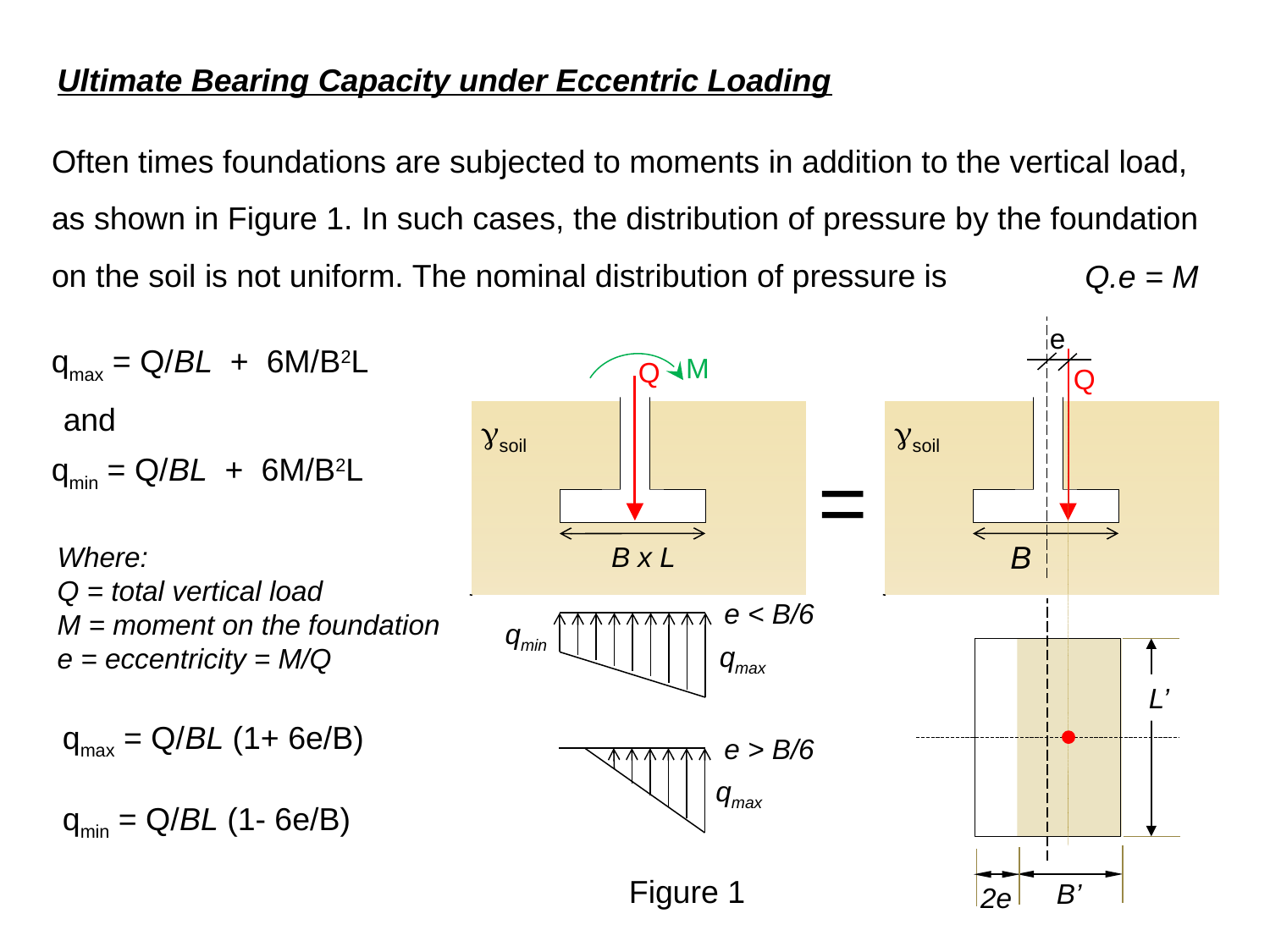

Ultimate Bearing Capacity under Eccentric Loading
Often times foundations are subjected to moments in addition to the vertical load, as shown in Figure 1. In such cases, the distribution of pressure by the foundation on the soil is not uniform. The nominal distribution of pressure is
Q.e = M
e
Q

γsoil

B
qmax = Q/BL  +  6M/B2L
M
Q

γsoil

B x L

and
=
qmin = Q/BL  +  6M/B2L
Where:
Q = total vertical load
M = moment on the foundation
e = eccentricity = M/Q
e < B/6
qmin
qmax
e > B/6
qmax

L’
qmax = Q/BL (1+ 6e/B)

qmin = Q/BL (1- 6e/B)

Figure 1
B’
2e